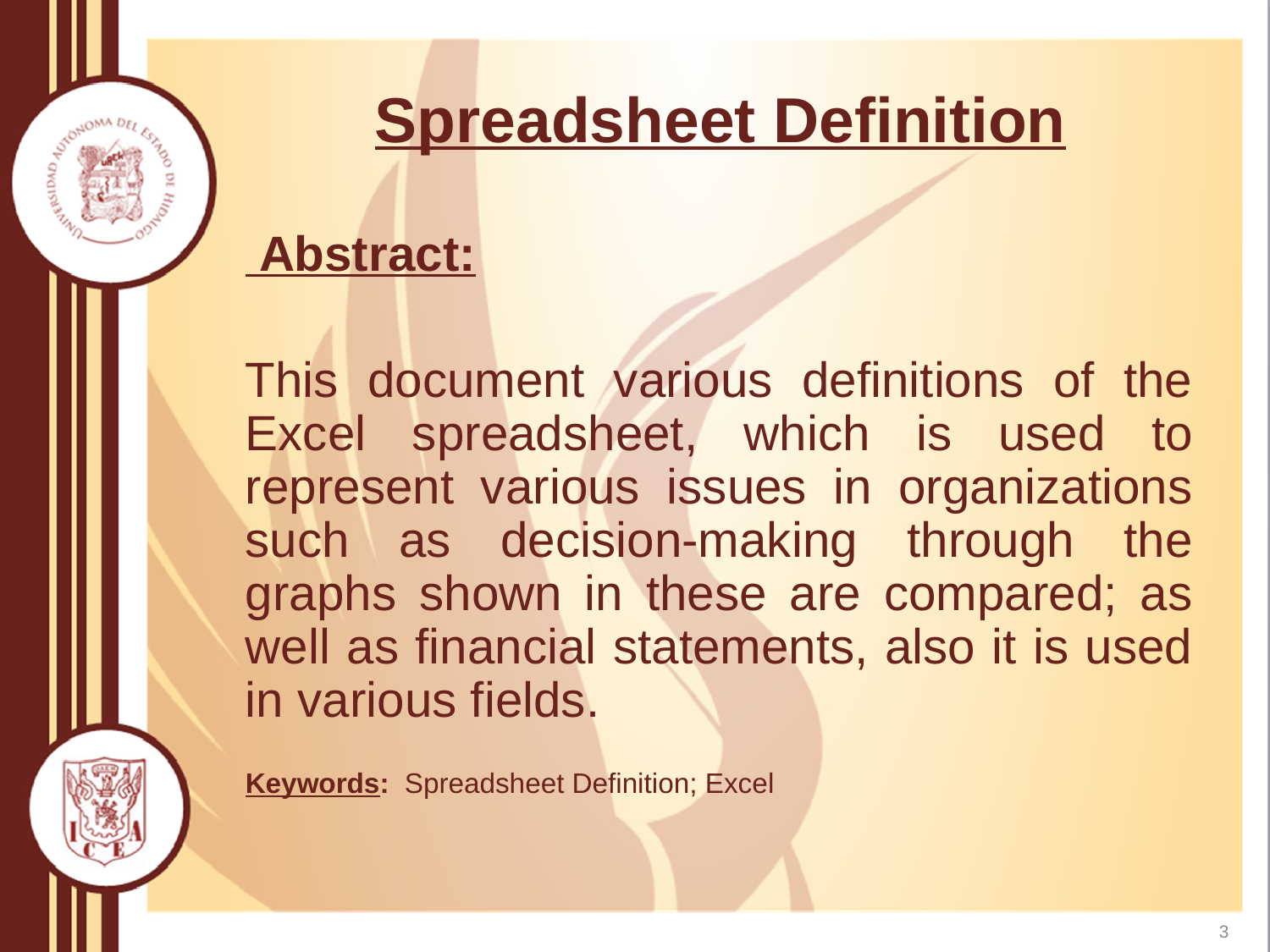

# Spreadsheet Definition
 Abstract:

This document various definitions of the Excel spreadsheet, which is used to represent various issues in organizations such as decision-making through the graphs shown in these are compared; as well as financial statements, also it is used in various fields.

Keywords:  Spreadsheet Definition; Excel
3